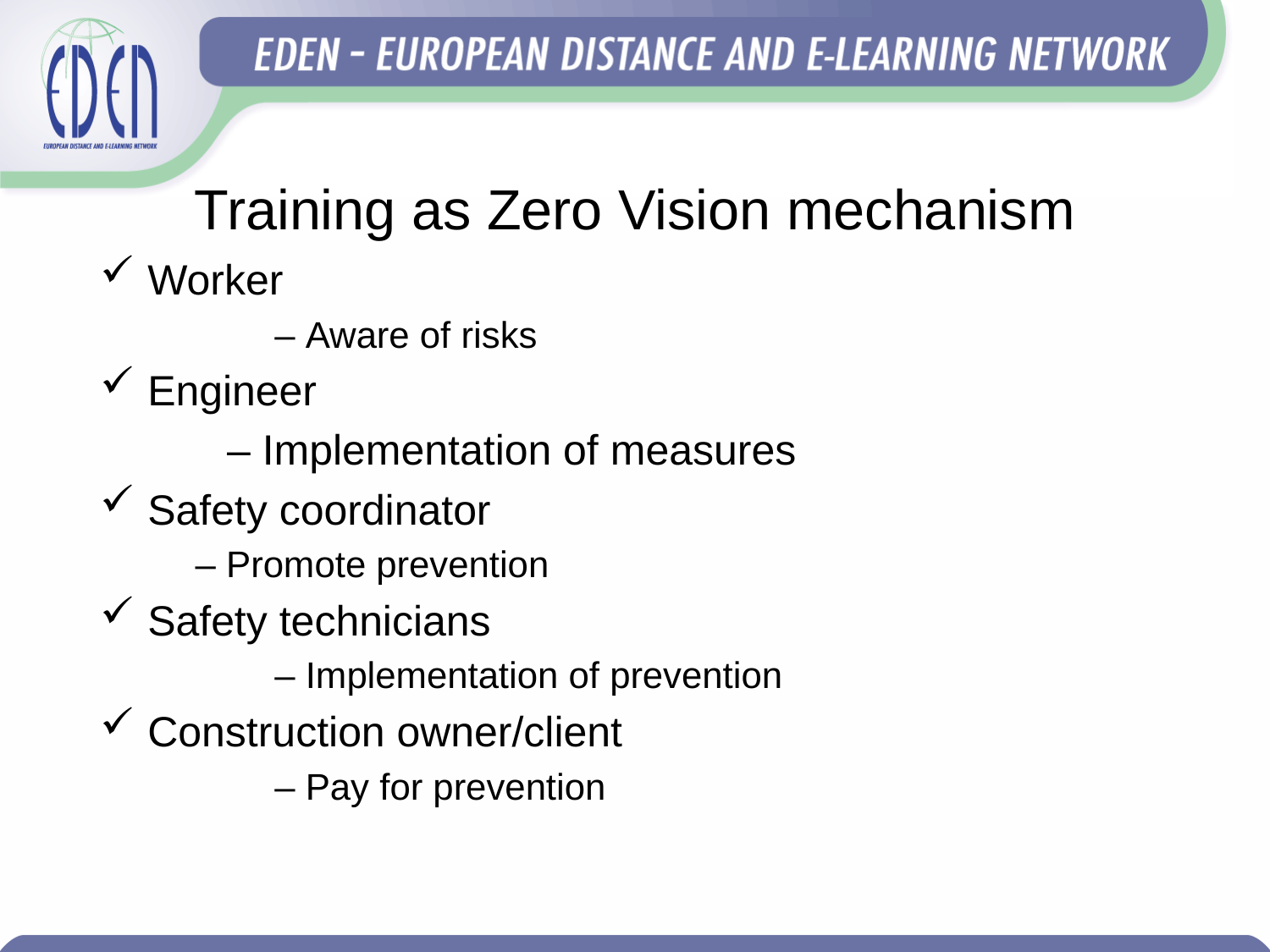

# Training as Zero Vision mechanism
Worker
	– Aware of risks
Engineer
	– Implementation of measures
Safety coordinator
– Promote prevention
Safety technicians
	– Implementation of prevention
Construction owner/client
	– Pay for prevention